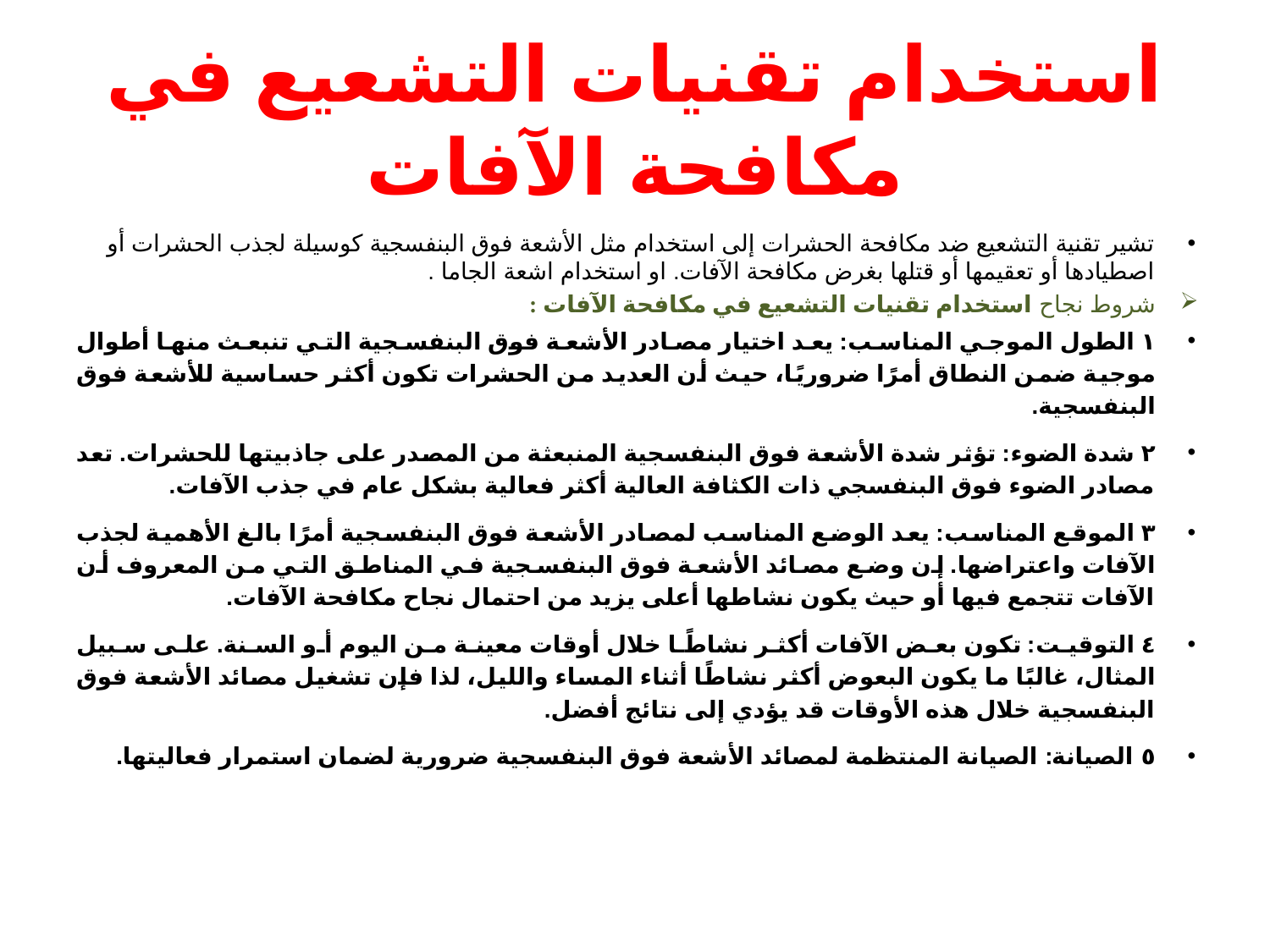

# استخدام تقنيات التشعيع في مكافحة الآفات
تشير تقنية التشعيع ضد مكافحة الحشرات إلى استخدام مثل الأشعة فوق البنفسجية كوسيلة لجذب الحشرات أو اصطيادها أو تعقيمها أو قتلها بغرض مكافحة الآفات. او استخدام اشعة الجاما .
شروط نجاح استخدام تقنيات التشعيع في مكافحة الآفات :
١ الطول الموجي المناسب: يعد اختيار مصادر الأشعة فوق البنفسجية التي تنبعث منها أطوال موجية ضمن النطاق أمرًا ضروريًا، حيث أن العديد من الحشرات تكون أكثر حساسية للأشعة فوق البنفسجية.
٢ شدة الضوء: تؤثر شدة الأشعة فوق البنفسجية المنبعثة من المصدر على جاذبيتها للحشرات. تعد مصادر الضوء فوق البنفسجي ذات الكثافة العالية أكثر فعالية بشكل عام في جذب الآفات.
٣ الموقع المناسب: يعد الوضع المناسب لمصادر الأشعة فوق البنفسجية أمرًا بالغ الأهمية لجذب الآفات واعتراضها. إن وضع مصائد الأشعة فوق البنفسجية في المناطق التي من المعروف أن الآفات تتجمع فيها أو حيث يكون نشاطها أعلى يزيد من احتمال نجاح مكافحة الآفات.
٤ التوقيت: تكون بعض الآفات أكثر نشاطًا خلال أوقات معينة من اليوم أو السنة. على سبيل المثال، غالبًا ما يكون البعوض أكثر نشاطًا أثناء المساء والليل، لذا فإن تشغيل مصائد الأشعة فوق البنفسجية خلال هذه الأوقات قد يؤدي إلى نتائج أفضل.
٥ الصيانة: الصيانة المنتظمة لمصائد الأشعة فوق البنفسجية ضرورية لضمان استمرار فعاليتها.